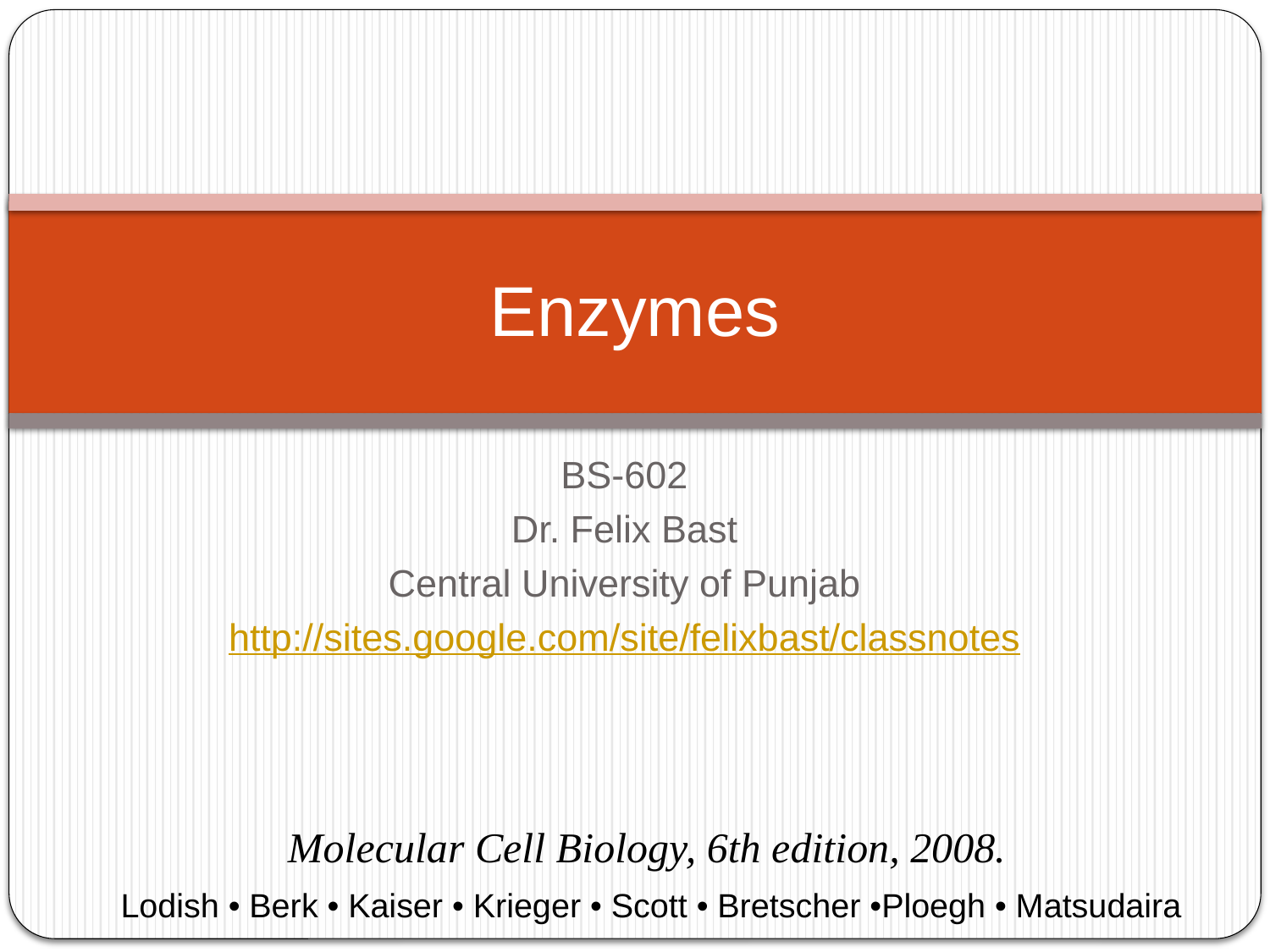

# Enzymes
BS-602
Dr. Felix Bast
Central University of Punjab
http://sites.google.com/site/felixbast/classnotes
Molecular Cell Biology, 6th edition, 2008.
Lodish • Berk • Kaiser • Krieger • Scott • Bretscher •Ploegh • Matsudaira